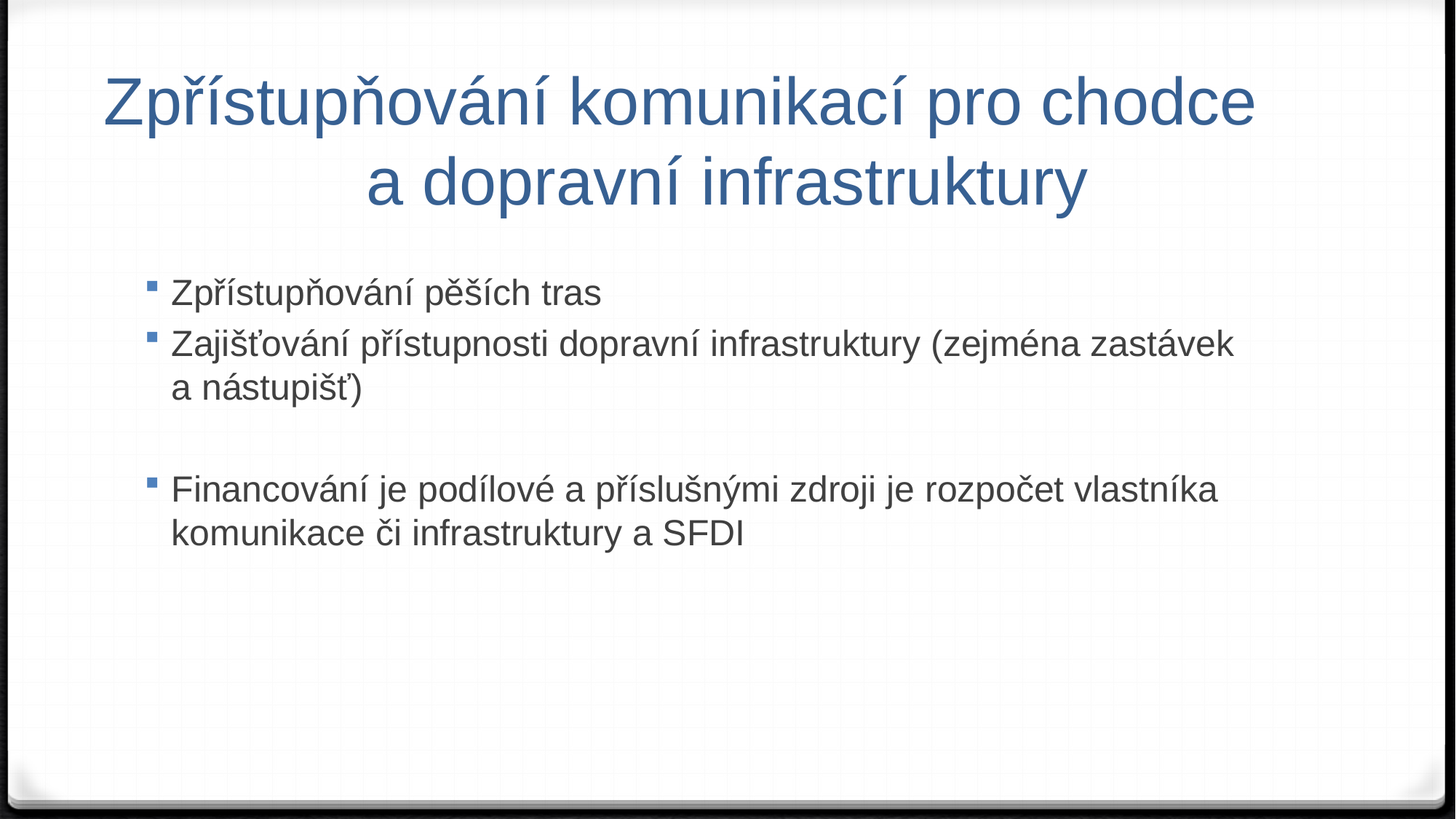

# Zpřístupňování komunikací pro chodce      a dopravní infrastruktury
Zpřístupňování pěších tras
Zajišťování přístupnosti dopravní infrastruktury (zejména zastávek a nástupišť)

Financování je podílové a příslušnými zdroji je rozpočet vlastníka komunikace či infrastruktury a SFDI